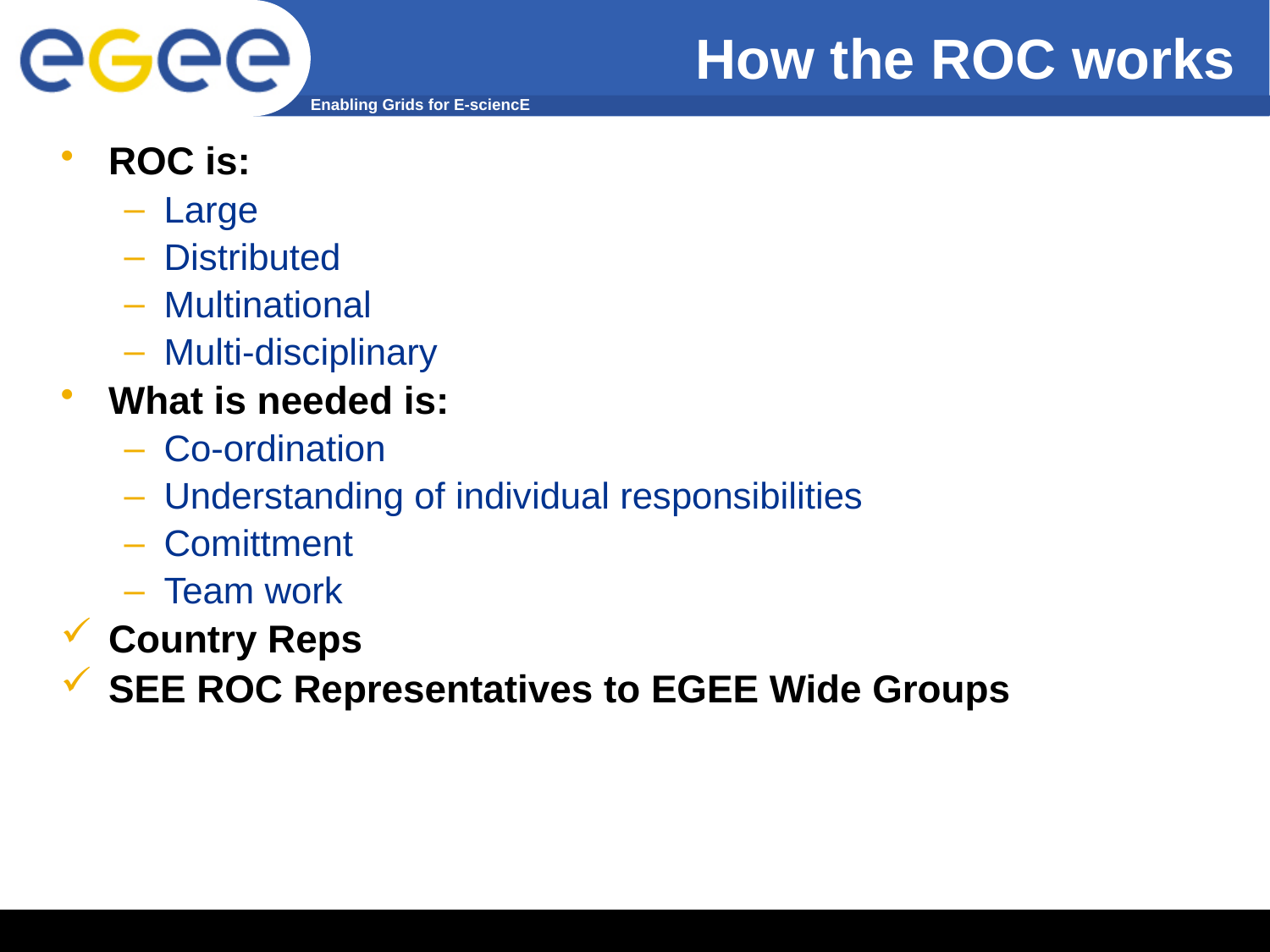

How the ROC works
ROC is:
Large
Distributed
Multinational
Multi-disciplinary
What is needed is:
Co-ordination
Understanding of individual responsibilities
Comittment
Team work
Country Reps
SEE ROC Representatives to EGEE Wide Groups